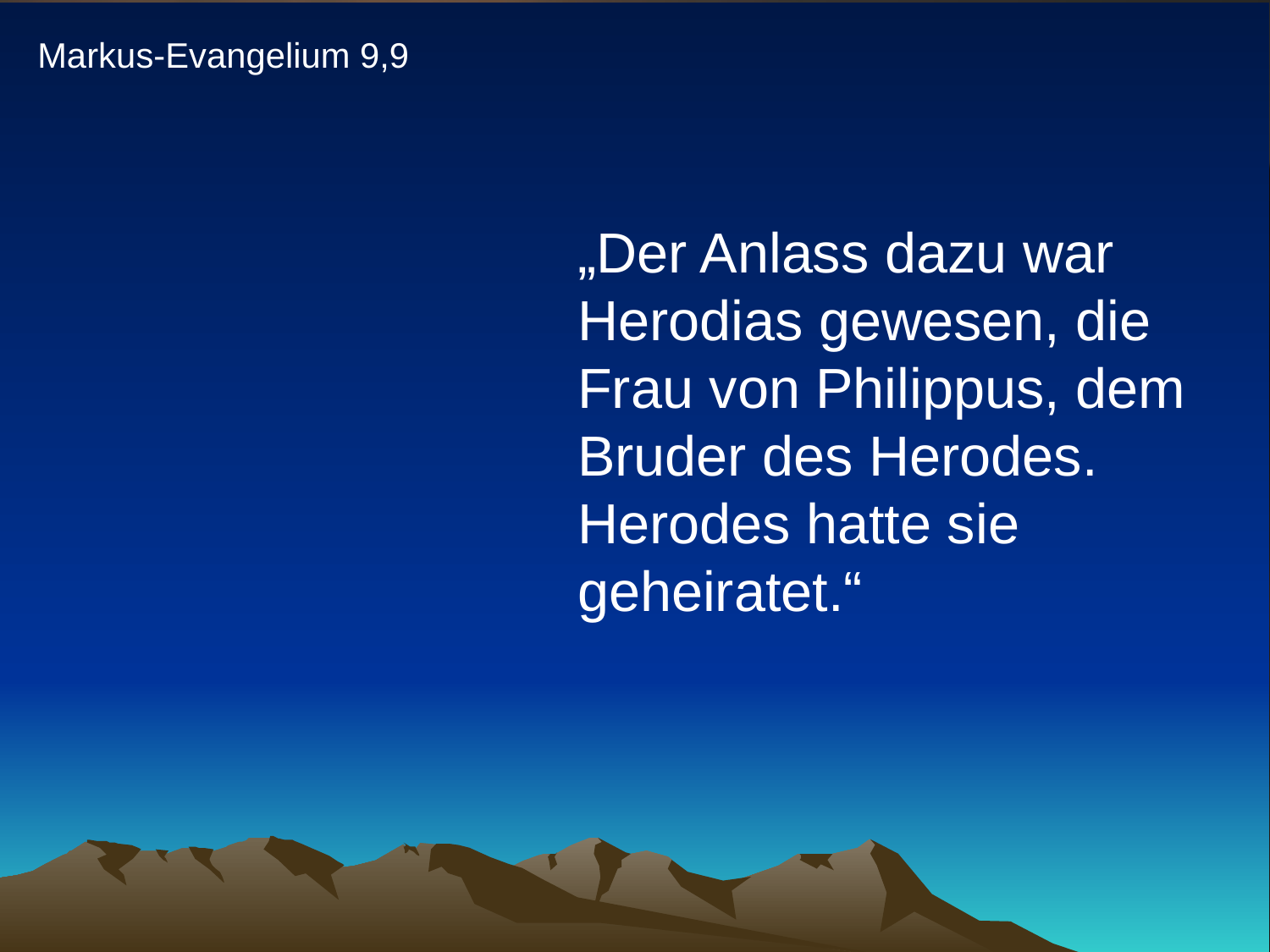

Markus-Evangelium 9,9
# „Der Anlass dazu war Herodias gewesen, die Frau von Philippus, dem Bruder des Herodes. Herodes hatte sie geheiratet.“